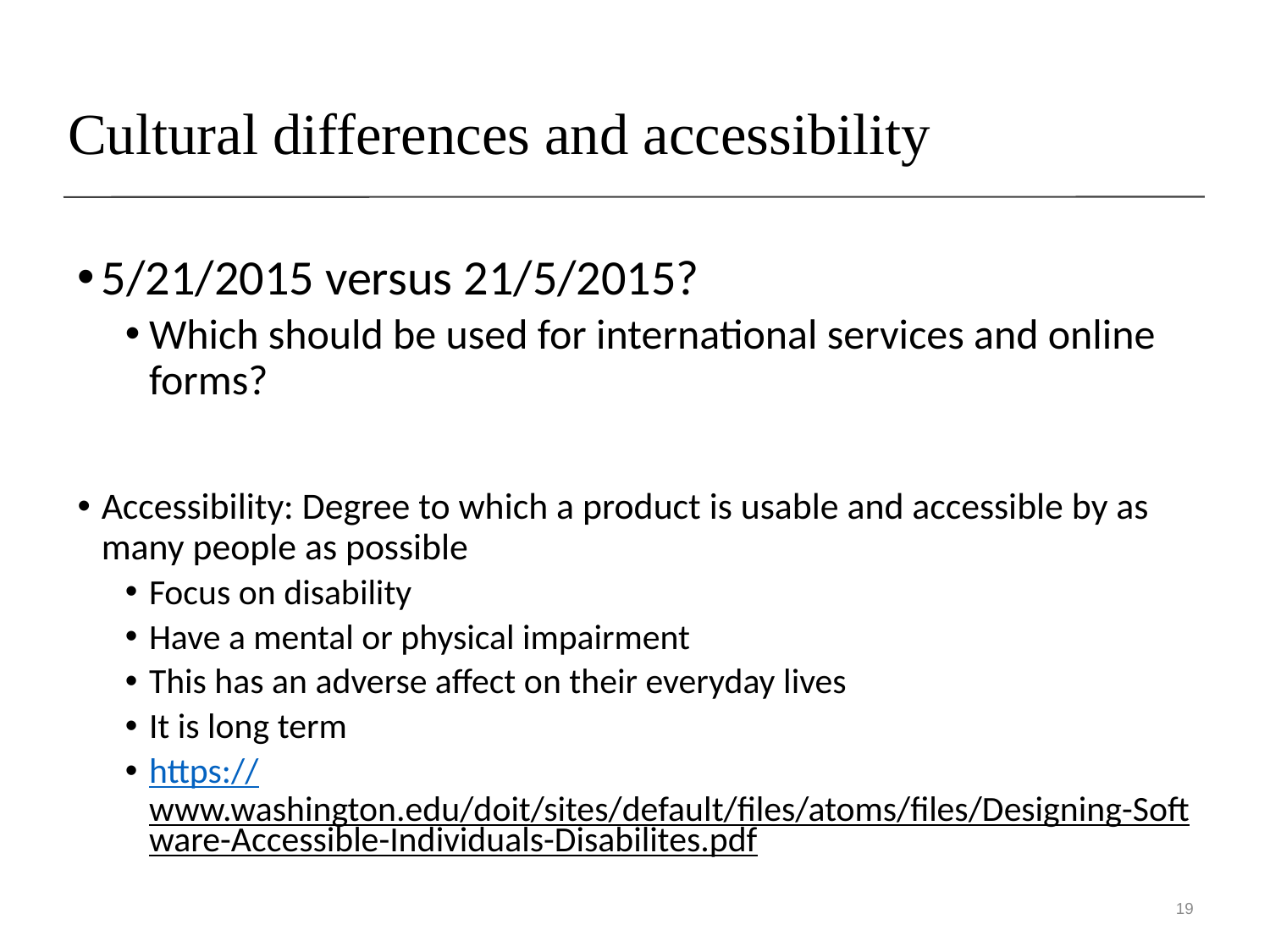

# Cultural differences and accessibility
5/21/2015 versus 21/5/2015?
Which should be used for international services and online forms?

Accessibility: Degree to which a product is usable and accessible by as many people as possible
Focus on disability
Have a mental or physical impairment
This has an adverse affect on their everyday lives
It is long term
https://www.washington.edu/doit/sites/default/files/atoms/files/Designing-Software-Accessible-Individuals-Disabilites.pdf
19